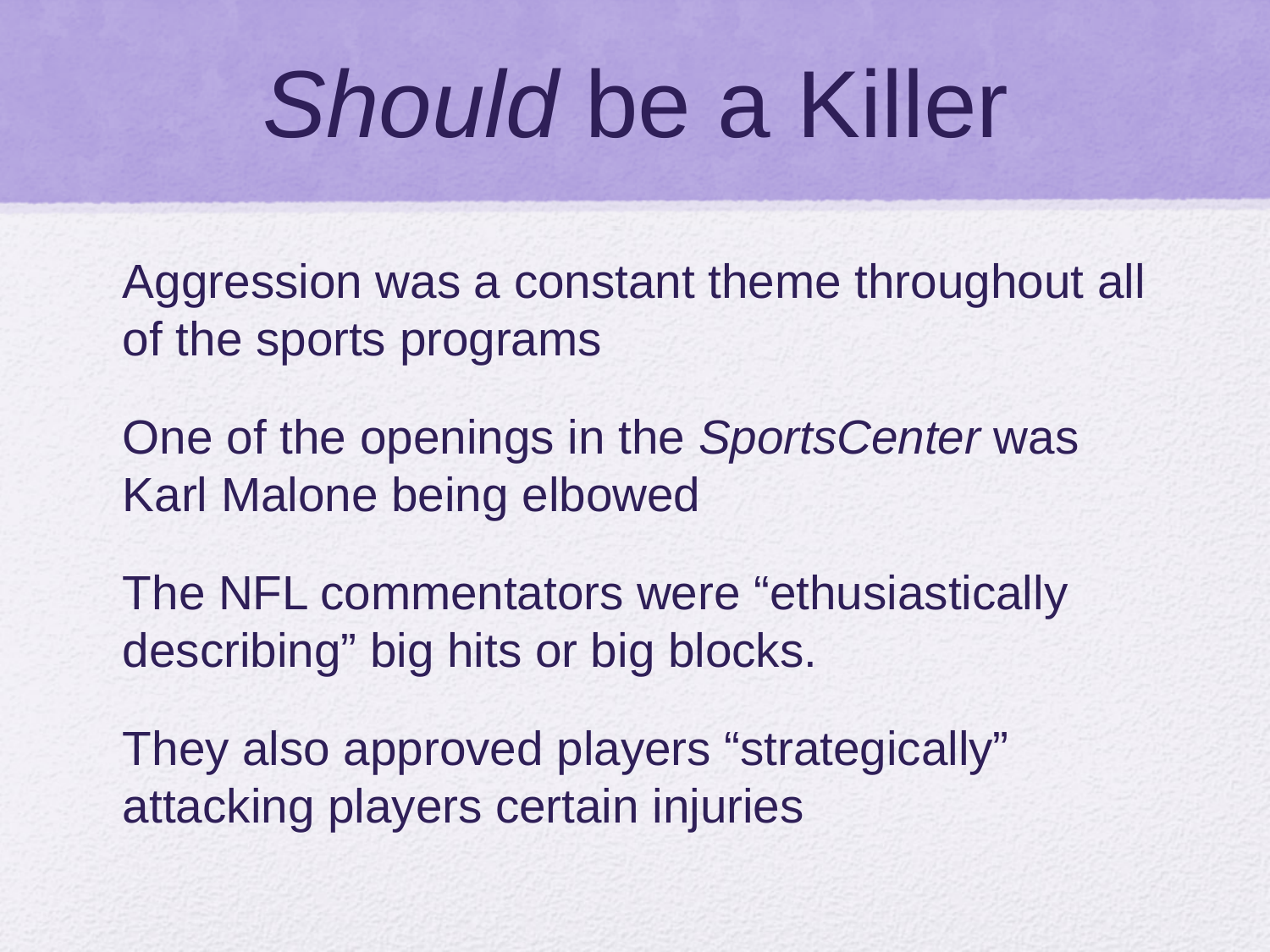

# Should be a Killer
Aggression was a constant theme throughout all of the sports programs
One of the openings in the SportsCenter was Karl Malone being elbowed
The NFL commentators were “ethusiastically describing” big hits or big blocks.
They also approved players “strategically” attacking players certain injuries